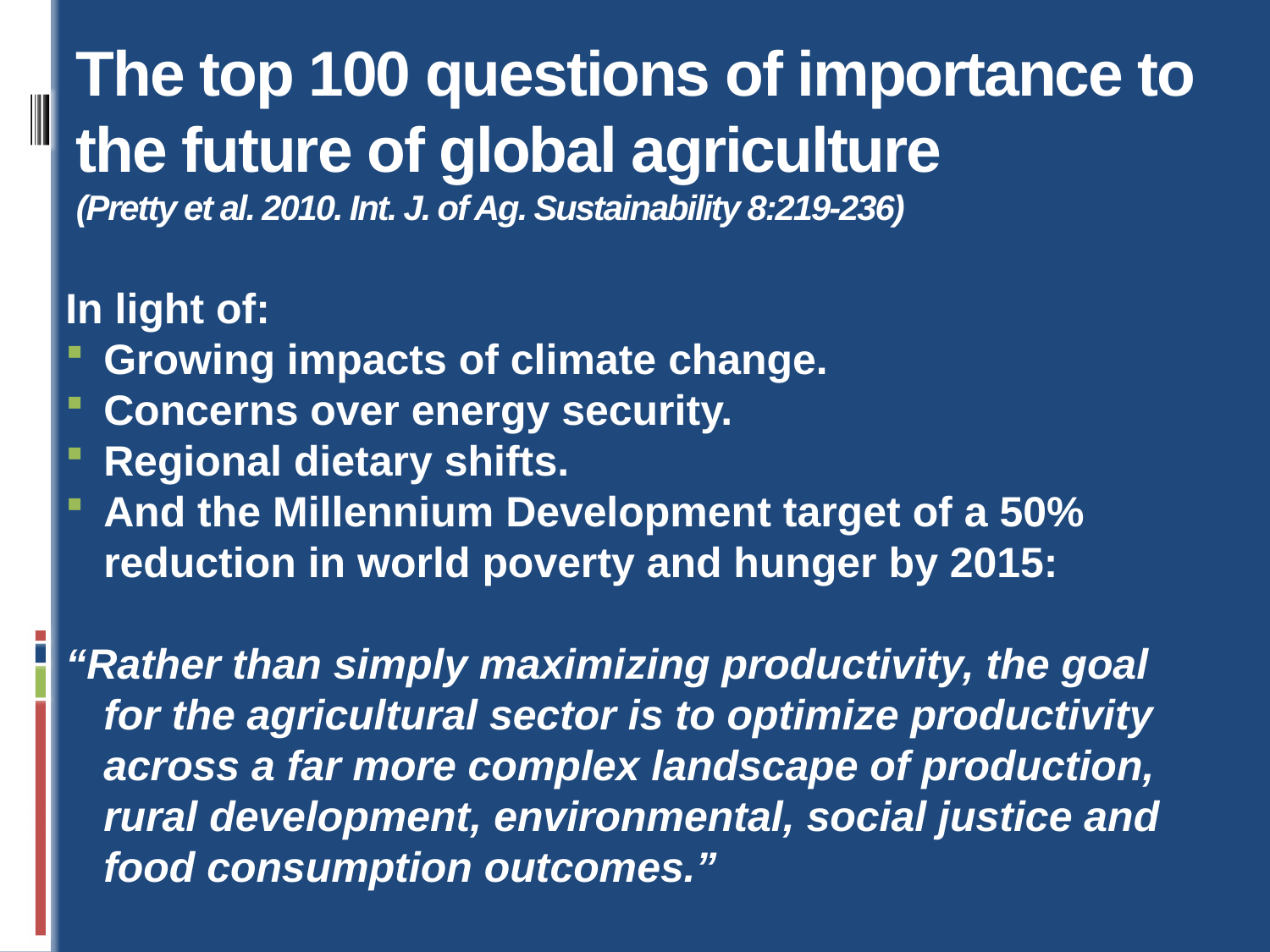

# The top 100 questions of importance to the future of global agriculture (Pretty et al. 2010. Int. J. of Ag. Sustainability 8:219-236)
In light of:
Growing impacts of climate change.
Concerns over energy security.
Regional dietary shifts.
And the Millennium Development target of a 50% reduction in world poverty and hunger by 2015:

“Rather than simply maximizing productivity, the goal for the agricultural sector is to optimize productivity across a far more complex landscape of production, rural development, environmental, social justice and food consumption outcomes.”